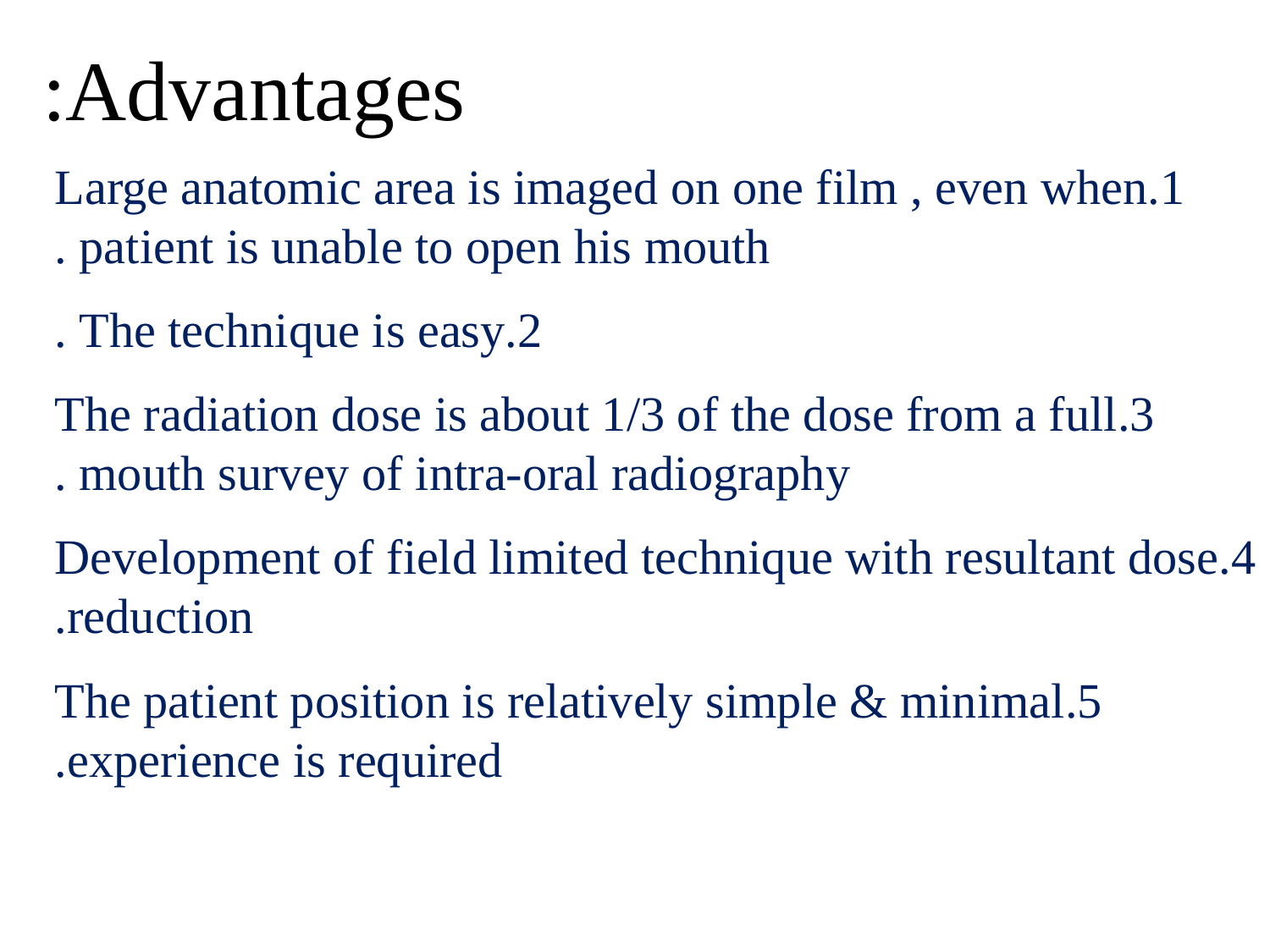

Advantages:
1.Large anatomic area is imaged on one film , even when patient is unable to open his mouth .
2.The technique is easy .
3.The radiation dose is about 1/3 of the dose from a full mouth survey of intra-oral radiography .
4.Development of field limited technique with resultant dose reduction.
5.The patient position is relatively simple & minimal experience is required.